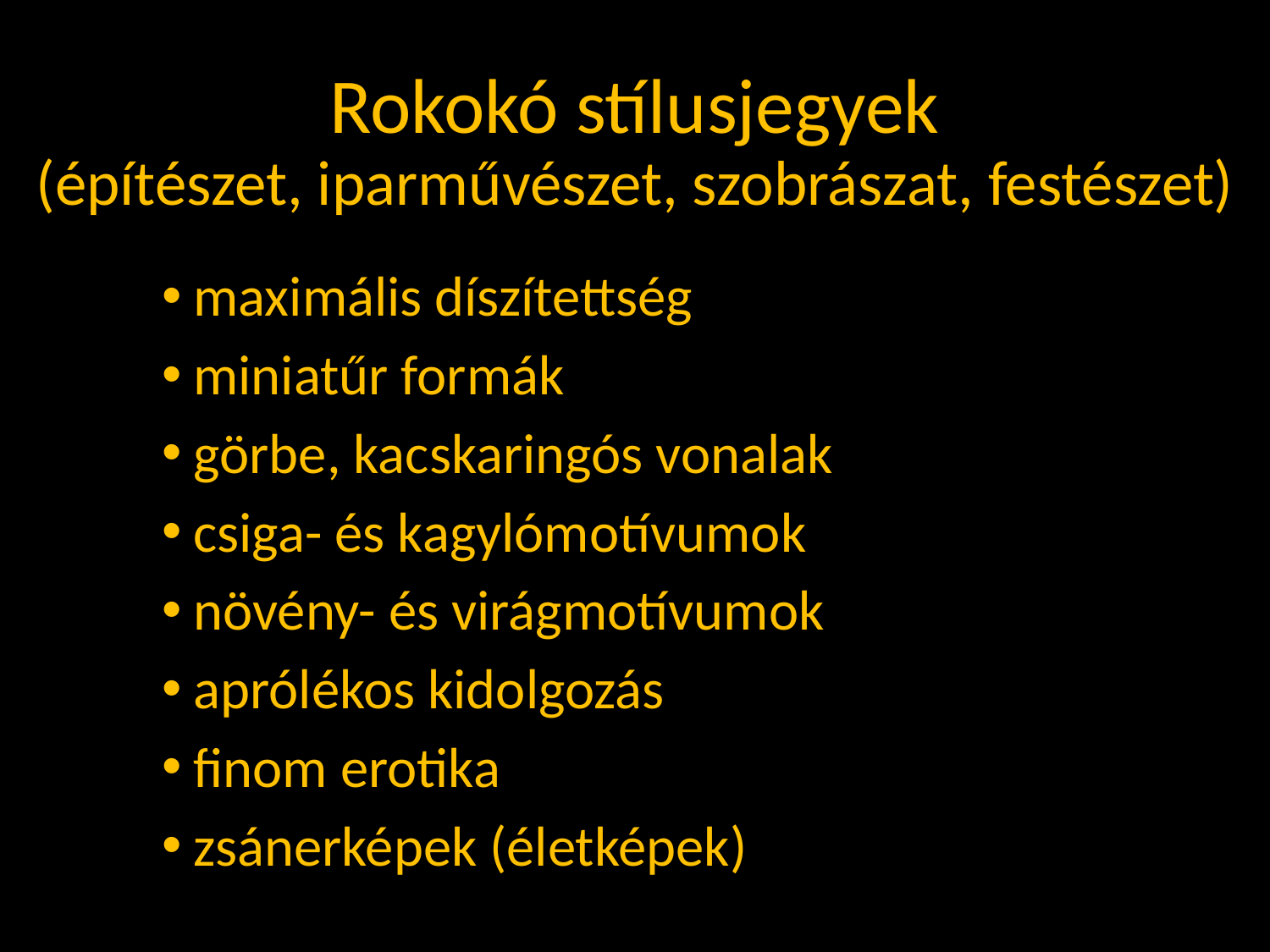

# Rokokó stílusjegyek (építészet, iparművészet, szobrászat, festészet)
maximális díszítettség
miniatűr formák
görbe, kacskaringós vonalak
csiga- és kagylómotívumok
növény- és virágmotívumok
aprólékos kidolgozás
finom erotika
zsánerképek (életképek)